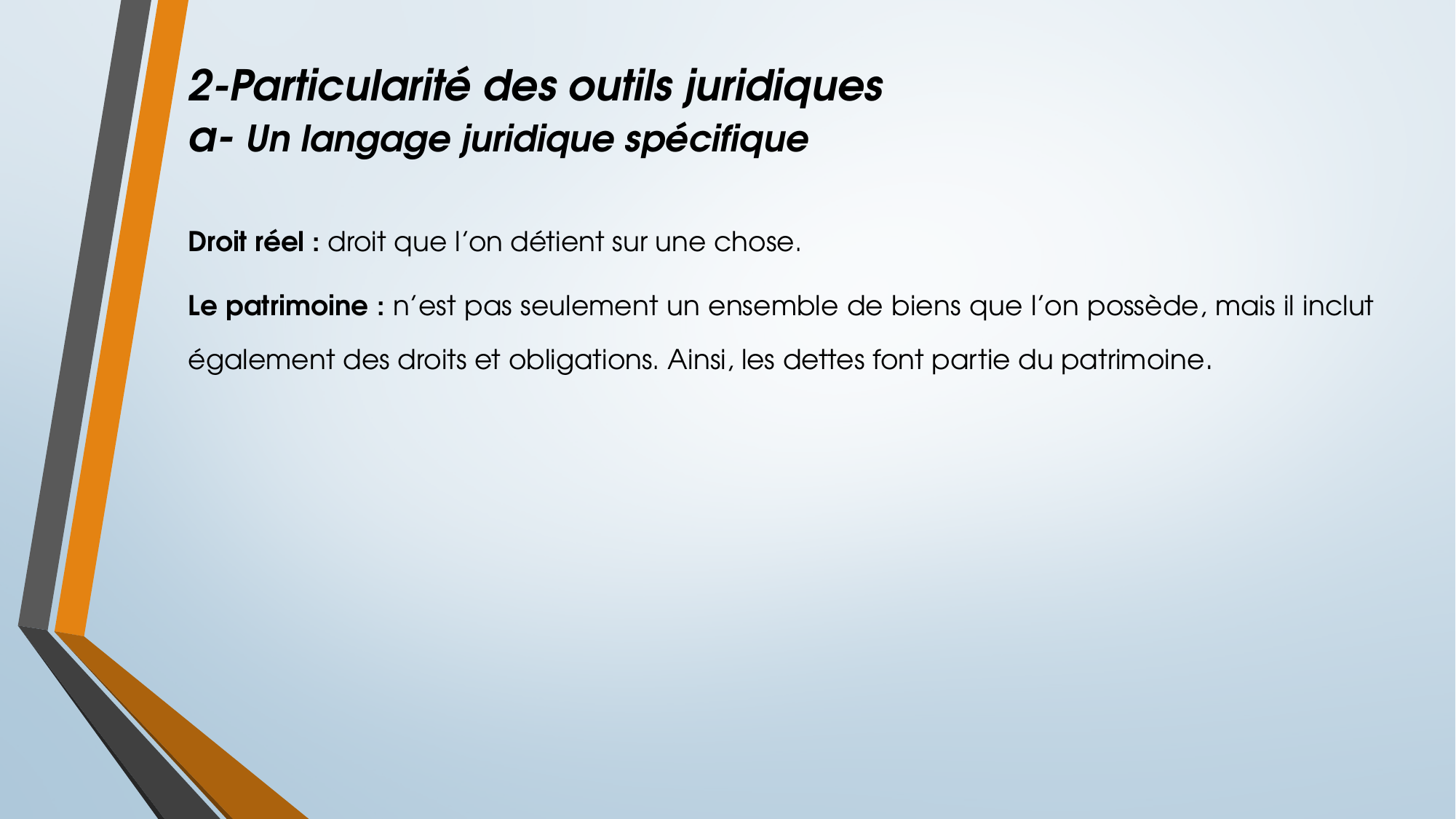

# 2-Particularité des outils juridiques a- Un langage juridique spécifique
Droit réel : droit que l’on détient sur une chose.
Le patrimoine : n’est pas seulement un ensemble de biens que l’on possède, mais il inclut également des droits et obligations. Ainsi, les dettes font partie du patrimoine.